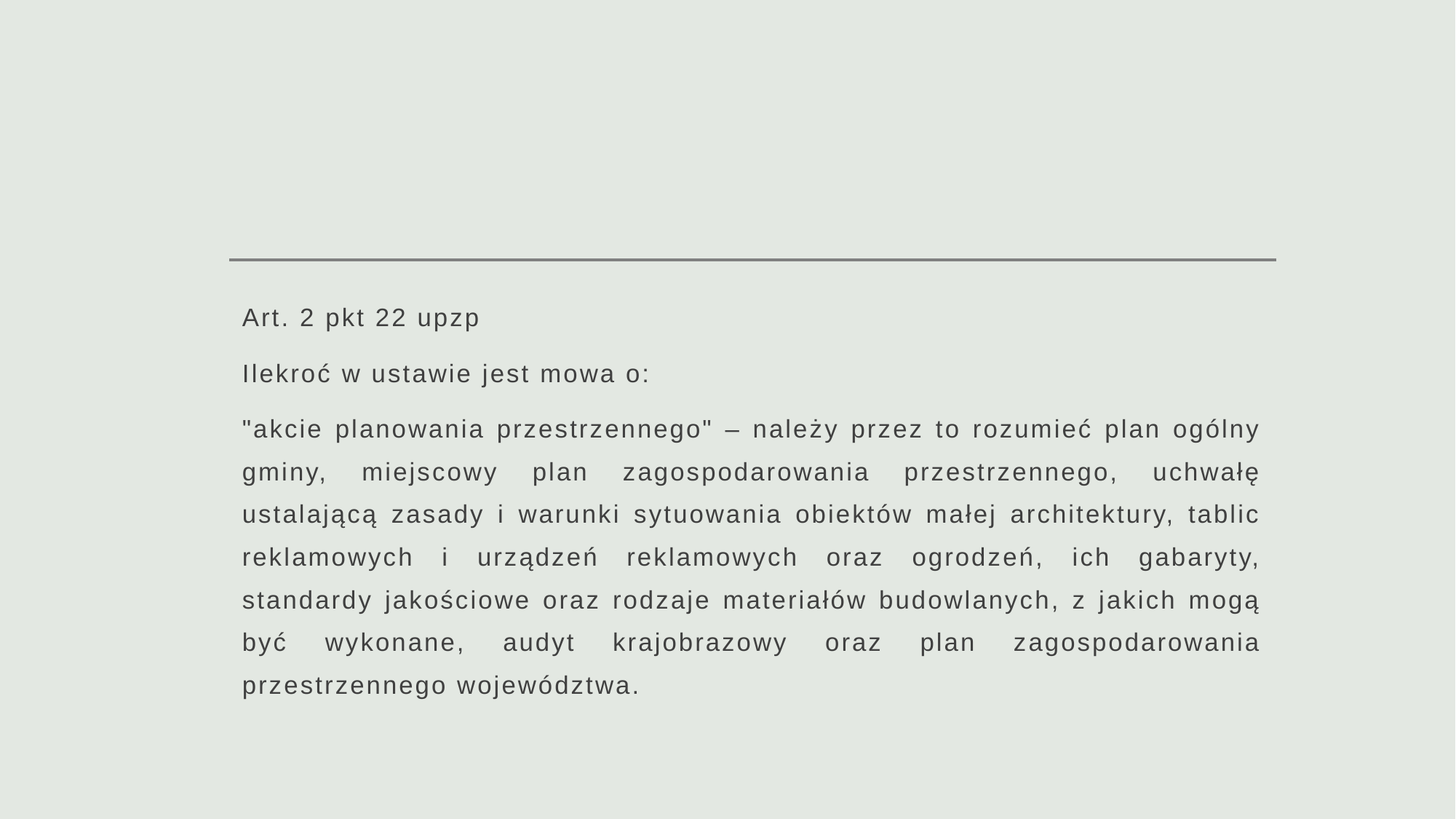

#
Art. 2 pkt 22 upzp
Ilekroć w ustawie jest mowa o:
"akcie planowania przestrzennego" – należy przez to rozumieć plan ogólny gminy, miejscowy plan zagospodarowania przestrzennego, uchwałę ustalającą zasady i warunki sytuowania obiektów małej architektury, tablic reklamowych i urządzeń reklamowych oraz ogrodzeń, ich gabaryty, standardy jakościowe oraz rodzaje materiałów budowlanych, z jakich mogą być wykonane, audyt krajobrazowy oraz plan zagospodarowania przestrzennego województwa.